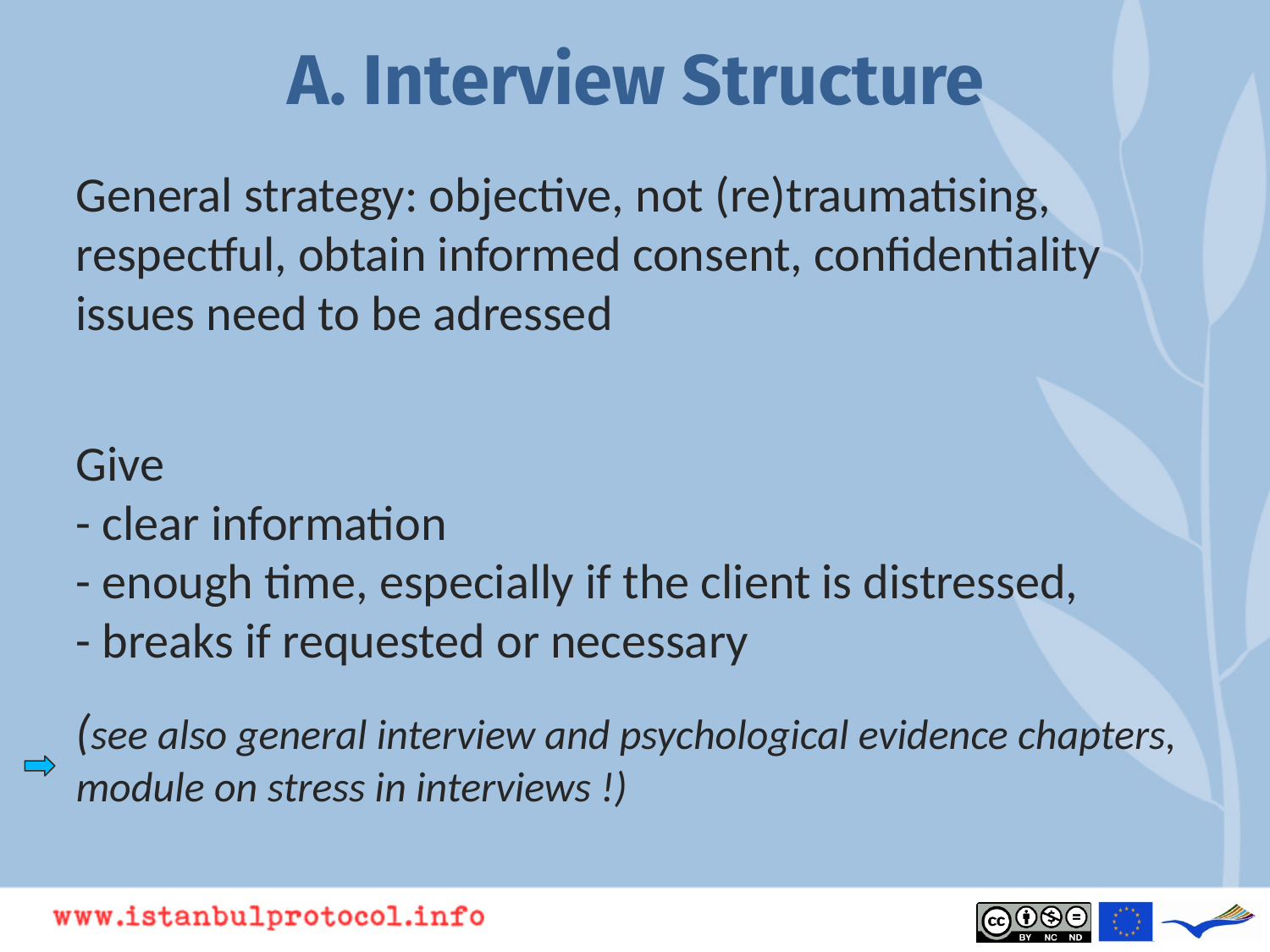

# A. Interview Structure
General strategy: objective, not (re)traumatising, respectful, obtain informed consent, confidentiality issues need to be adressed
Give
- clear information
- enough time, especially if the client is distressed,
- breaks if requested or necessary
(see also general interview and psychological evidence chapters, module on stress in interviews !)